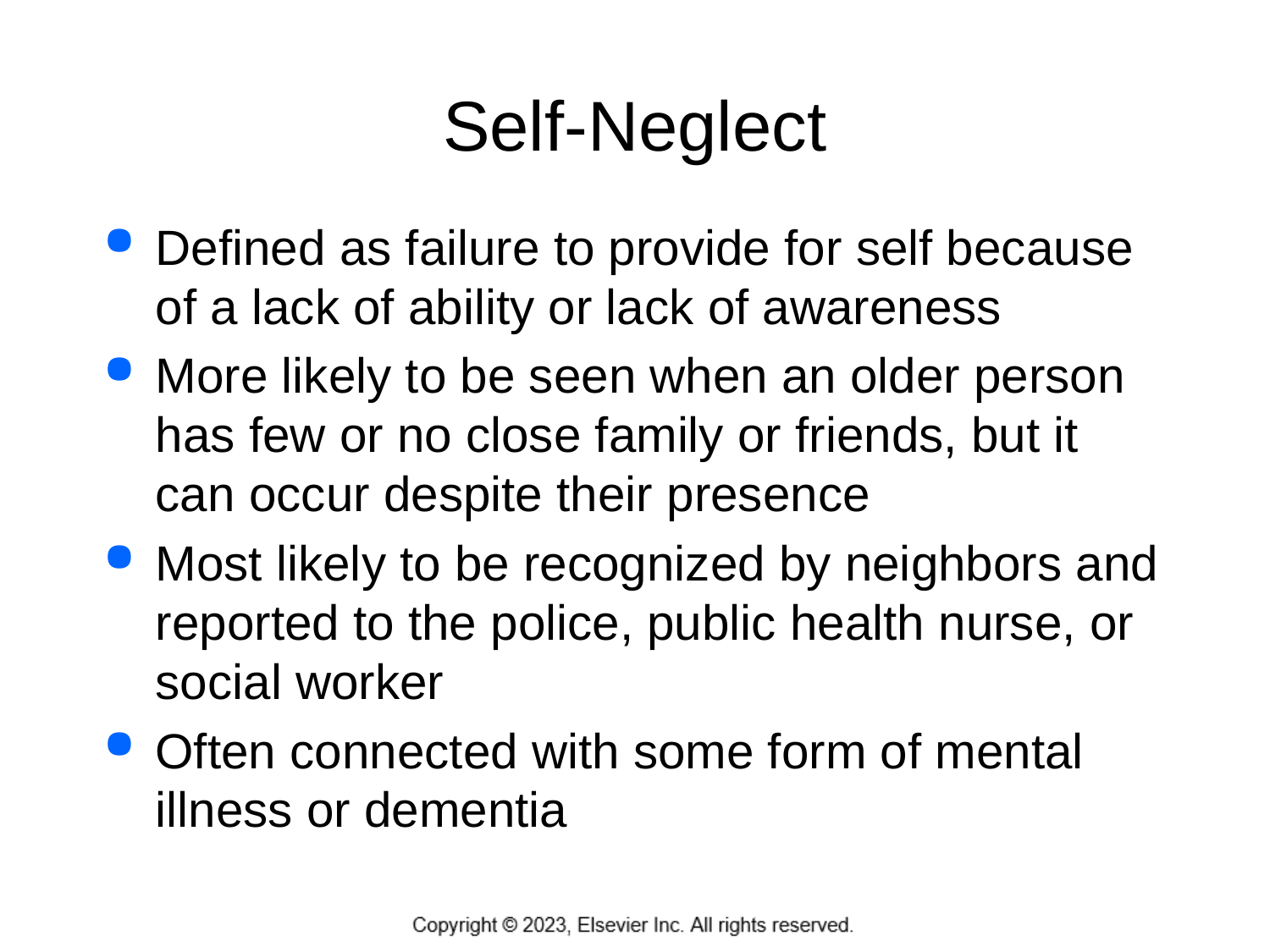

# Self-Neglect
Defined as failure to provide for self because of a lack of ability or lack of awareness
More likely to be seen when an older person has few or no close family or friends, but it can occur despite their presence
Most likely to be recognized by neighbors and reported to the police, public health nurse, or social worker
Often connected with some form of mental illness or dementia